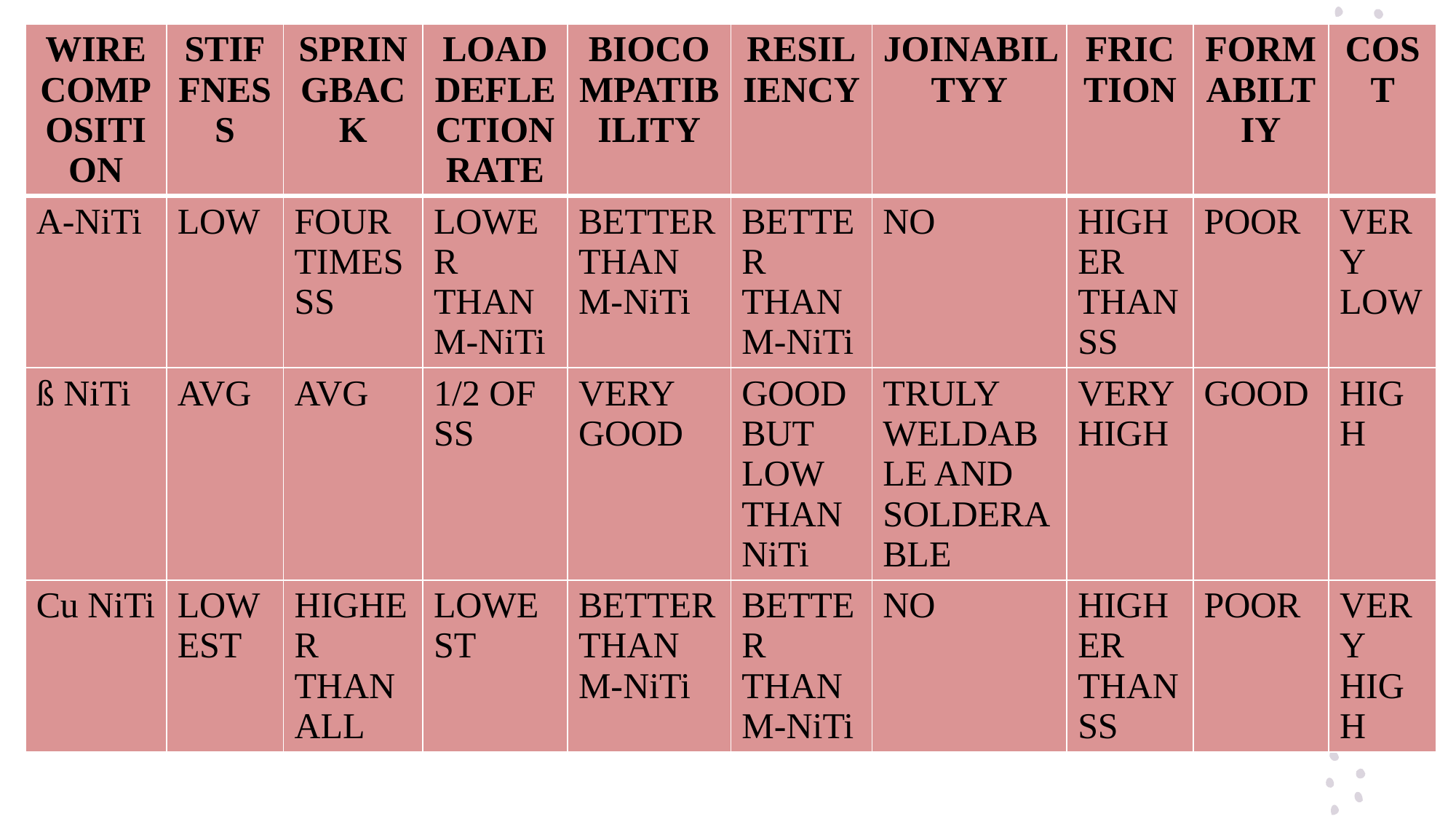

| WIRE COMPOSITION | STIFFNESS | SPRINGBACK | LOAD DEFLECTION RATE | BIOCOMPATIBILITY | RESILIENCY | JOINABILTYY | FRICTION | FORMABILTIY | COST |
| --- | --- | --- | --- | --- | --- | --- | --- | --- | --- |
| A-NiTi | LOW | FOUR TIMES SS | LOWER THAN M-NiTi | BETTER THAN M-NiTi | BETTER THAN M-NiTi | NO | HIGHER THAN SS | POOR | VERY LOW |
| ß NiTi | AVG | AVG | 1/2 OF SS | VERY GOOD | GOOD BUT LOW THAN NiTi | TRULY WELDABLE AND SOLDERABLE | VERY HIGH | GOOD | HIGH |
| Cu NiTi | LOWEST | HIGHER THAN ALL | LOWEST | BETTER THAN M-NiTi | BETTER THAN M-NiTi | NO | HIGHER THAN SS | POOR | VERY HIGH |